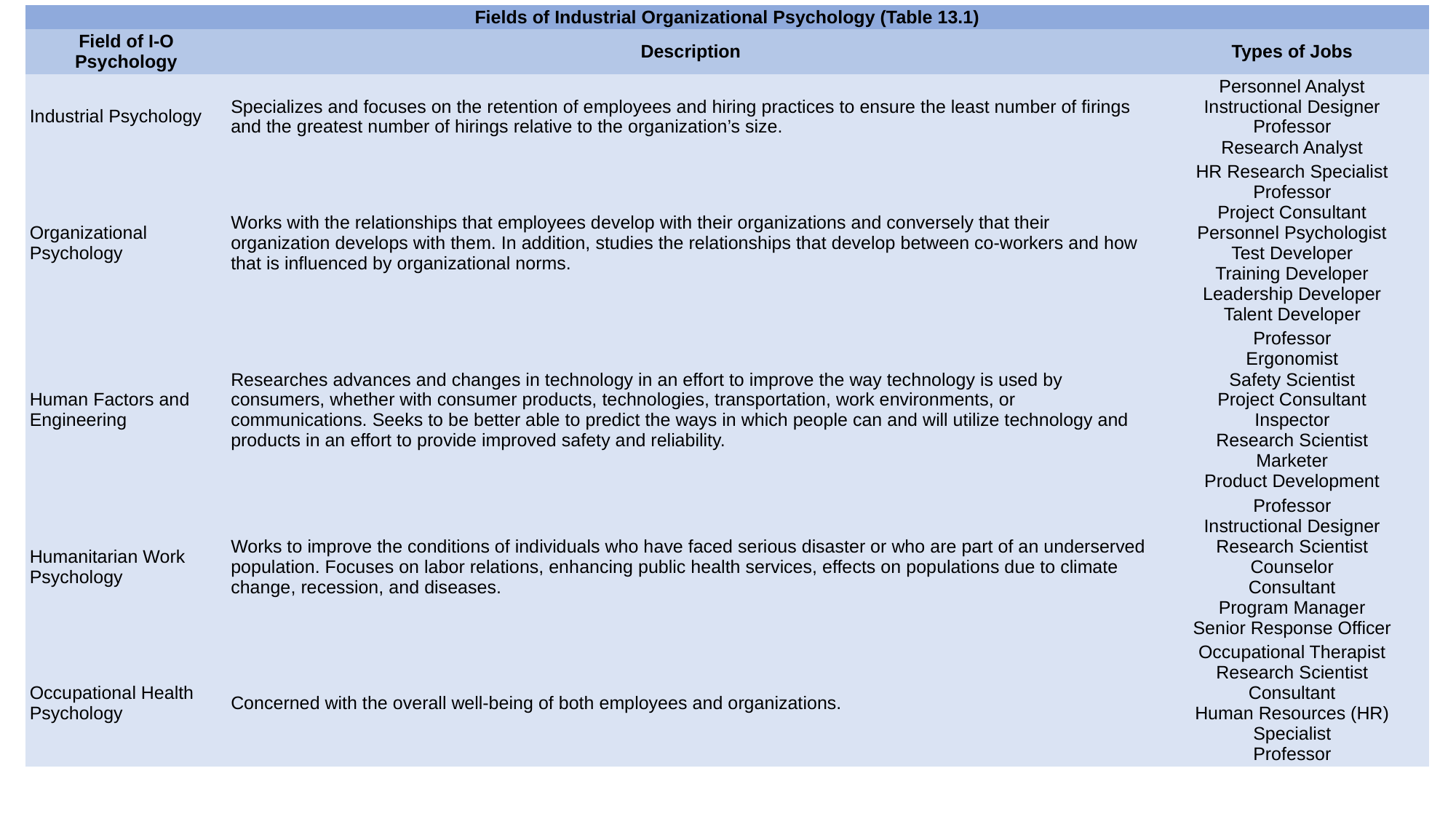

| Fields of Industrial Organizational Psychology (Table 13.1) |  |  |
| --- | --- | --- |
| Field of I-O Psychology | Description | Types of Jobs |
| Industrial Psychology | Specializes and focuses on the retention of employees and hiring practices to ensure the least number of firings and the greatest number of hirings relative to the organization’s size. | Personnel Analyst Instructional Designer Professor Research Analyst |
| Organizational Psychology | Works with the relationships that employees develop with their organizations and conversely that their organization develops with them. In addition, studies the relationships that develop between co-workers and how that is influenced by organizational norms. | HR Research Specialist Professor Project Consultant Personnel Psychologist Test Developer Training Developer Leadership Developer Talent Developer |
| Human Factors and Engineering | Researches advances and changes in technology in an effort to improve the way technology is used by consumers, whether with consumer products, technologies, transportation, work environments, or communications. Seeks to be better able to predict the ways in which people can and will utilize technology and products in an effort to provide improved safety and reliability. | Professor Ergonomist Safety Scientist Project Consultant Inspector Research Scientist Marketer Product Development |
| Humanitarian Work Psychology | Works to improve the conditions of individuals who have faced serious disaster or who are part of an underserved population. Focuses on labor relations, enhancing public health services, effects on populations due to climate change, recession, and diseases. | Professor Instructional Designer Research Scientist Counselor Consultant Program Manager Senior Response Officer |
| Occupational Health Psychology | Concerned with the overall well-being of both employees and organizations. | Occupational Therapist Research Scientist Consultant Human Resources (HR) Specialist Professor |